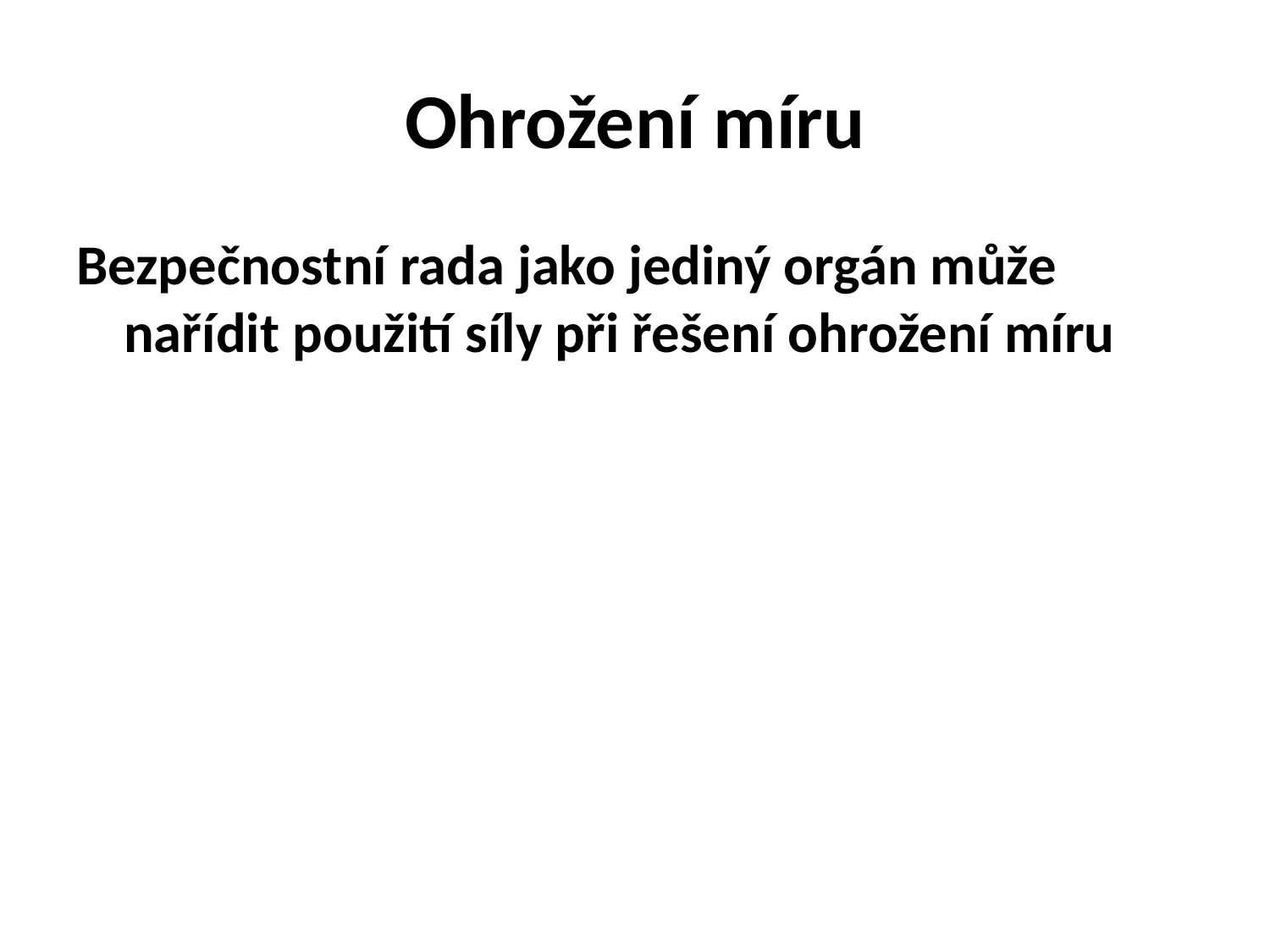

# Ohrožení míru
Bezpečnostní rada jako jediný orgán může nařídit použití síly při řešení ohrožení míru